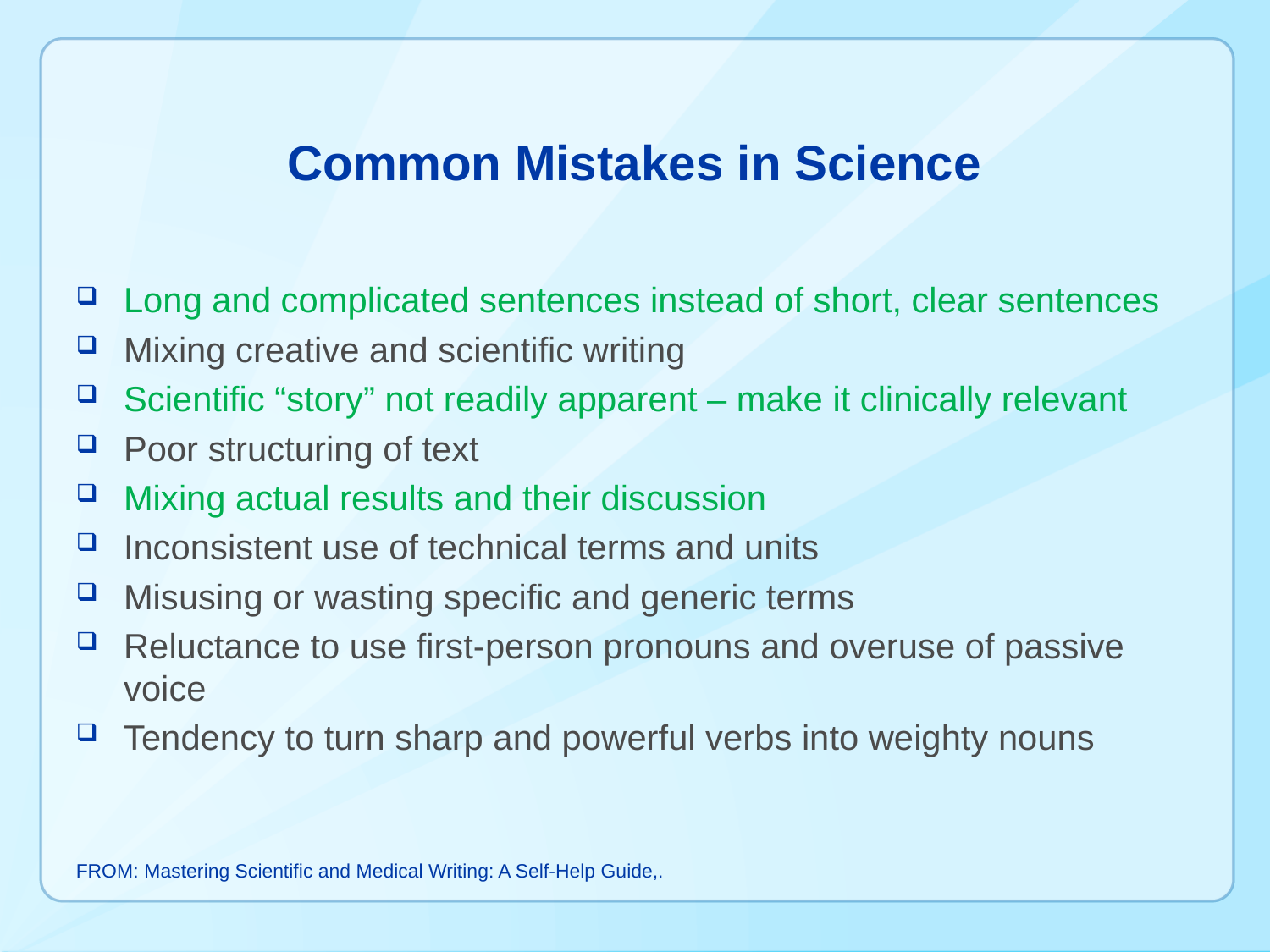

# Common Mistakes in Science

Long and complicated sentences instead of short, clear sentences
Mixing creative and scientific writing
Scientific “story” not readily apparent – make it clinically relevant
Poor structuring of text
Mixing actual results and their discussion
Inconsistent use of technical terms and units
Misusing or wasting specific and generic terms
Reluctance to use first-person pronouns and overuse of passive voice
Tendency to turn sharp and powerful verbs into weighty nouns
FROM: Mastering Scientific and Medical Writing: A Self-Help Guide,.